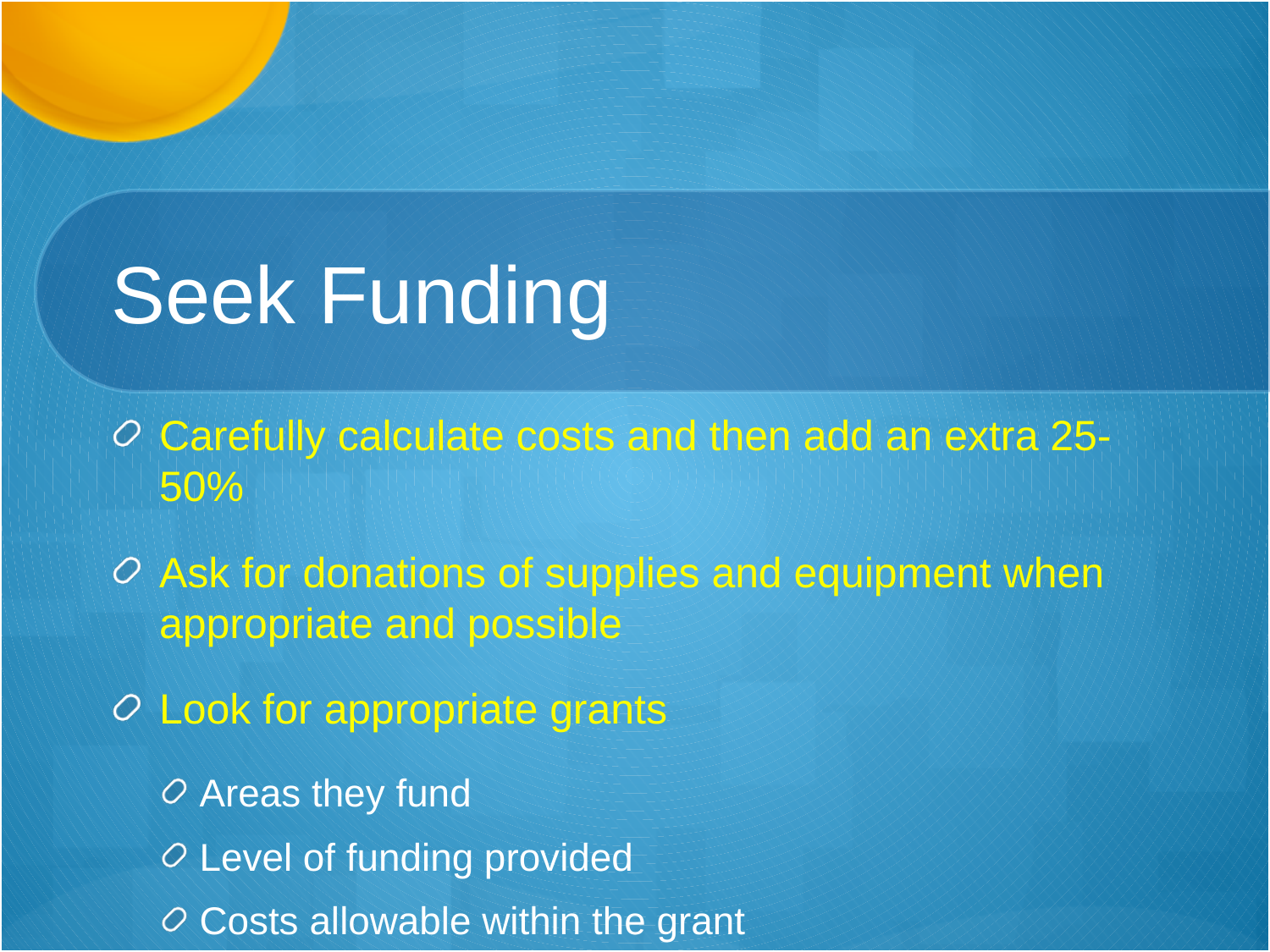

# Seek Funding
Carefully calculate costs and then add an extra 25-50%
Ask for donations of supplies and equipment when appropriate and possible
Look for appropriate grants
Areas they fund
Level of funding provided
Costs allowable within the grant